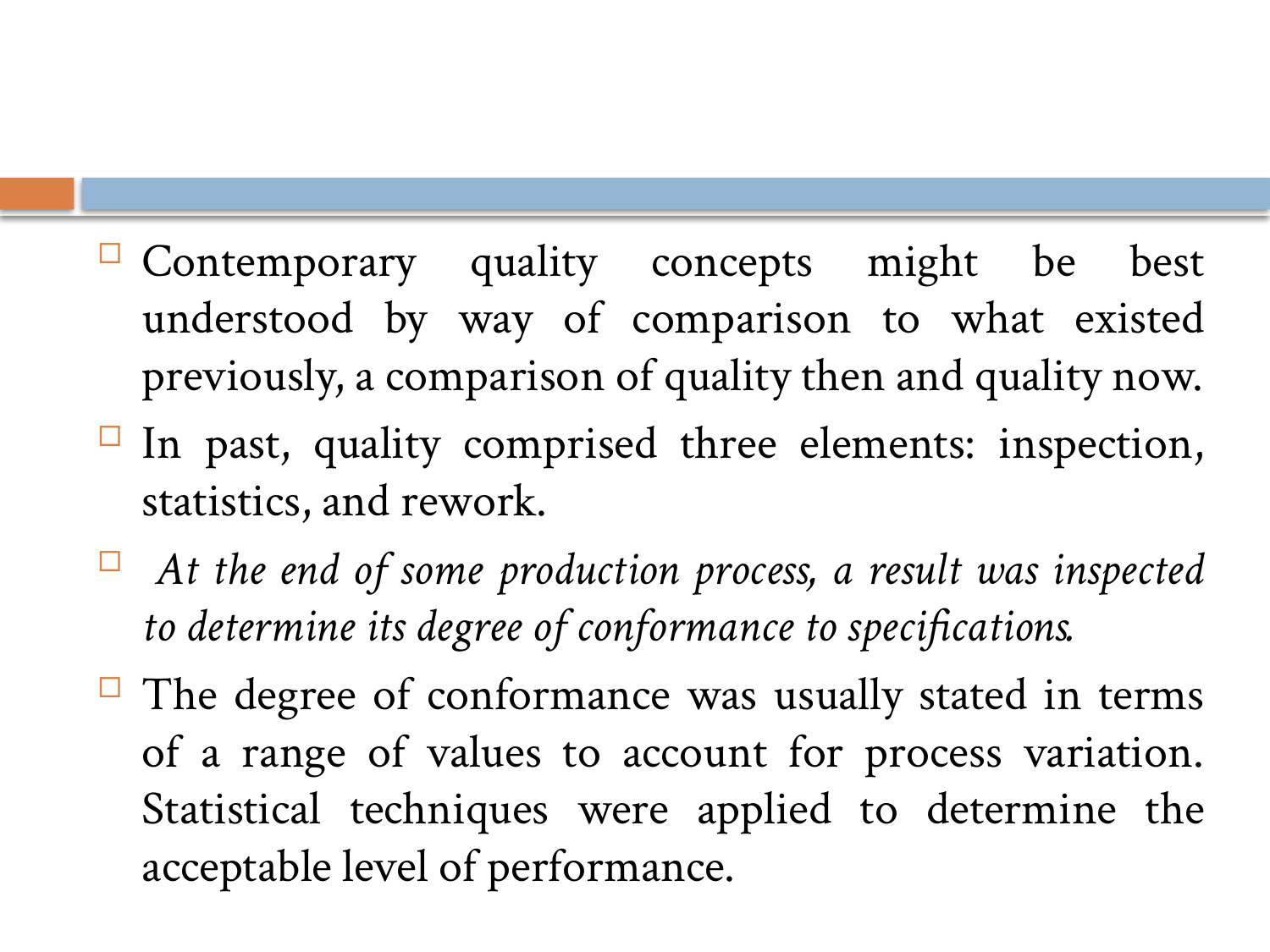

#
Contemporary quality concepts might be best understood by way of comparison to what existed previously, a comparison of quality then and quality now.
In past, quality comprised three elements: inspection, statistics, and rework.
 At the end of some production process, a result was inspected to determine its degree of conformance to specifications.
The degree of conformance was usually stated in terms of a range of values to account for process variation. Statistical techniques were applied to determine the acceptable level of performance.